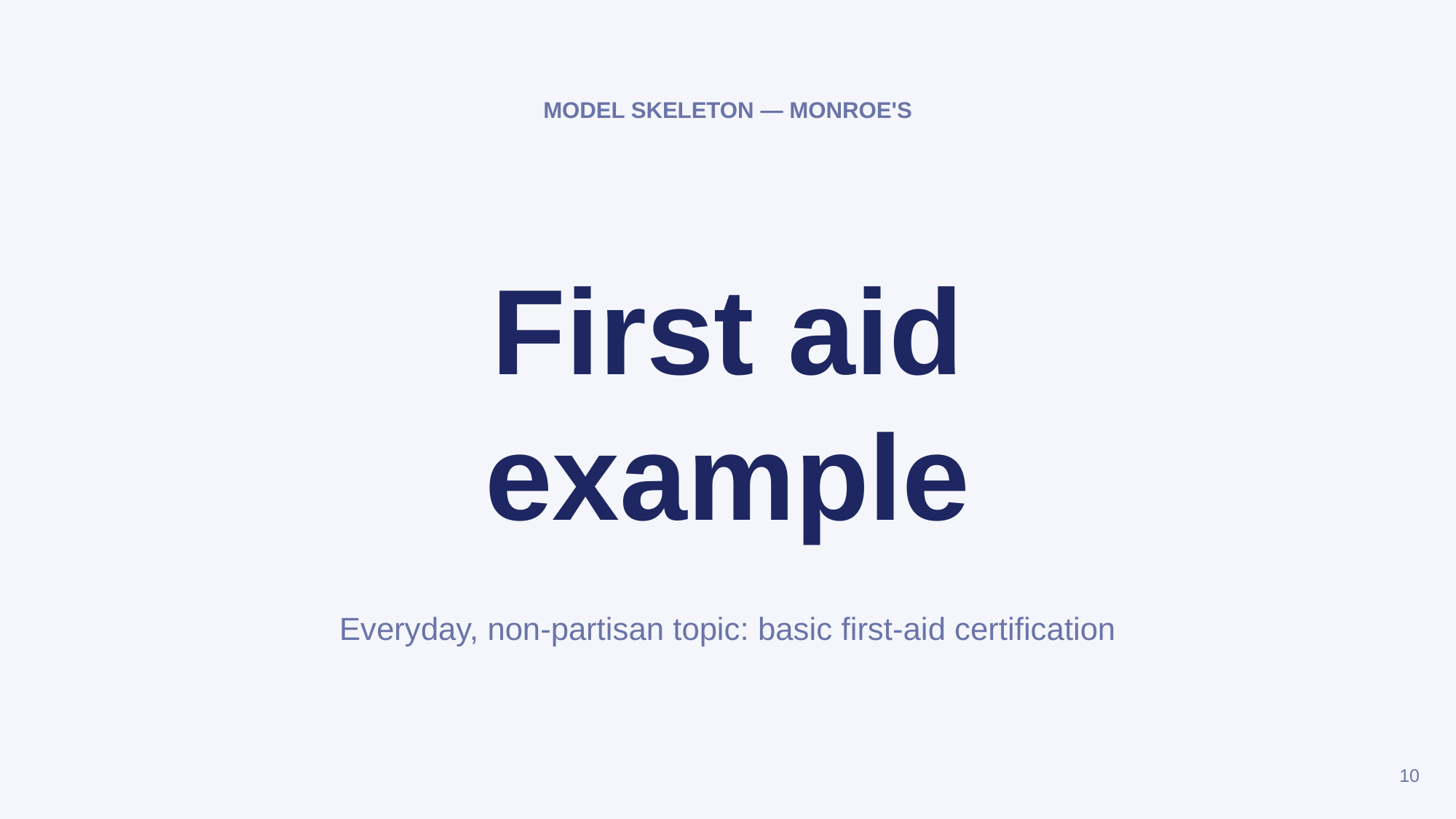

MODEL SKELETON — MONROE'S
First aid
example
Everyday, non-partisan topic: basic first-aid certification
10